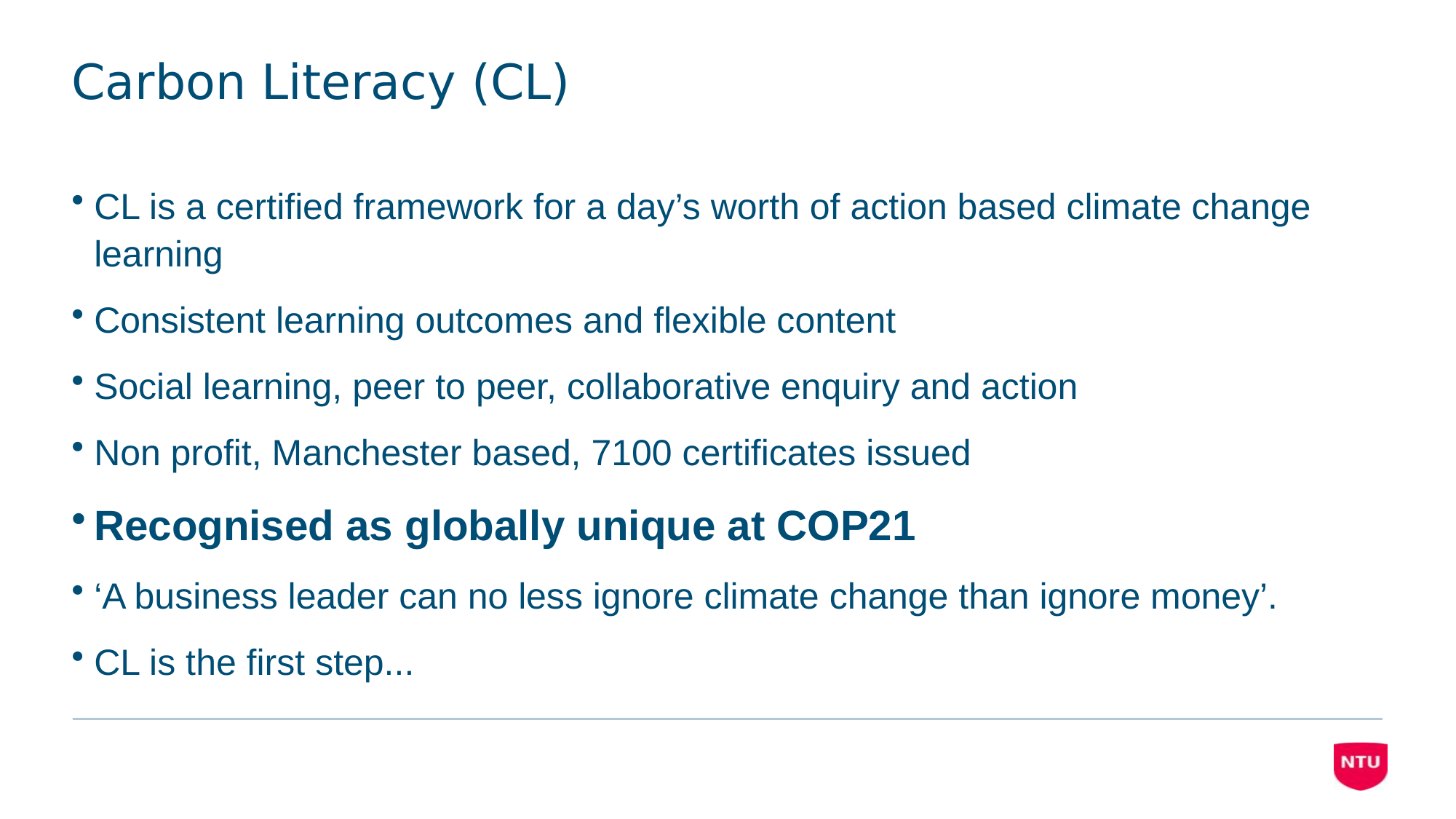

# Carbon Literacy (CL)
CL is a certified framework for a day’s worth of action based climate change learning
Consistent learning outcomes and flexible content
Social learning, peer to peer, collaborative enquiry and action
Non profit, Manchester based, 7100 certificates issued
Recognised as globally unique at COP21
‘A business leader can no less ignore climate change than ignore money’.
CL is the first step...